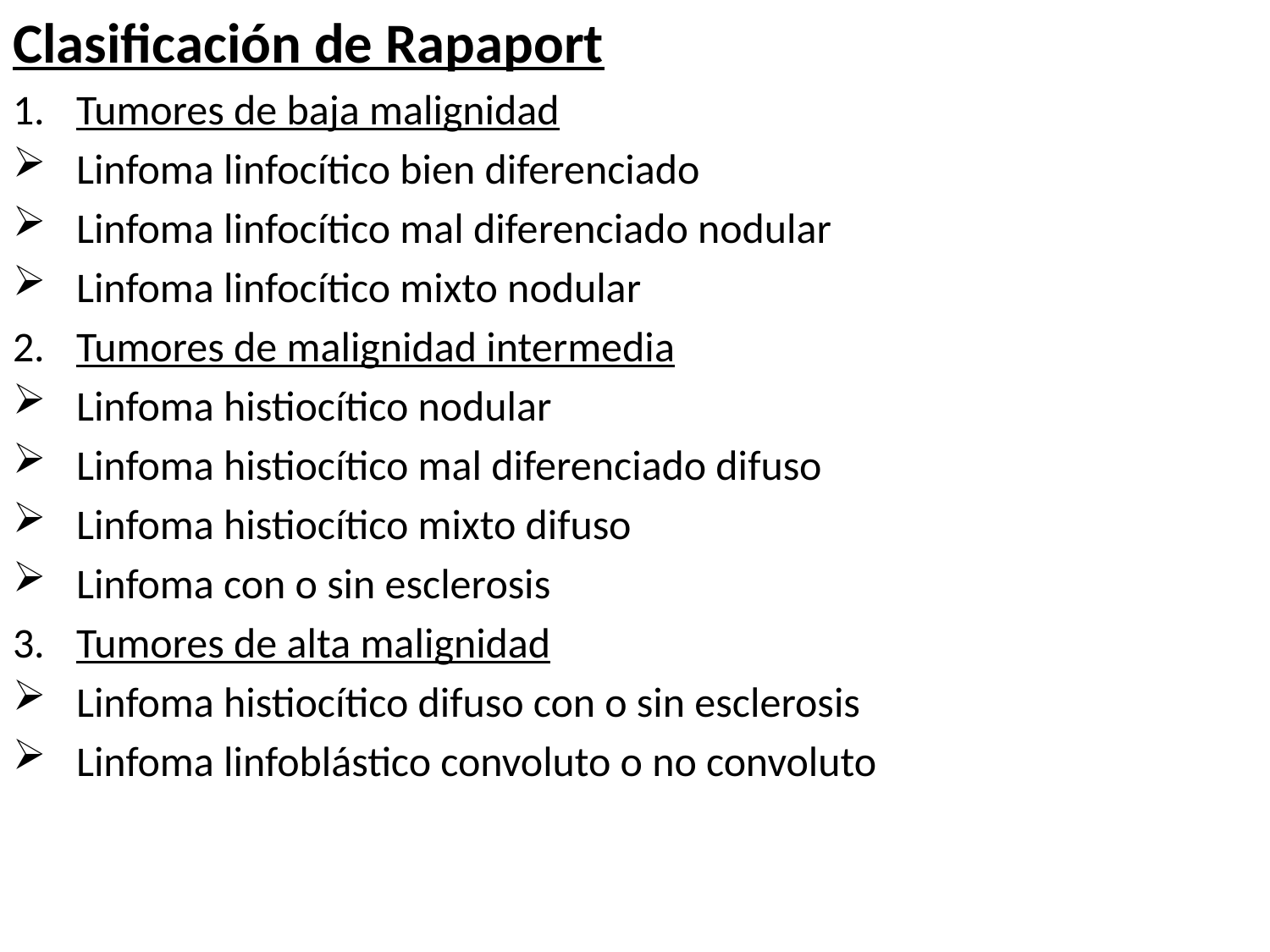

Clasificación de Rapaport
Tumores de baja malignidad
Linfoma linfocítico bien diferenciado
Linfoma linfocítico mal diferenciado nodular
Linfoma linfocítico mixto nodular
Tumores de malignidad intermedia
Linfoma histiocítico nodular
Linfoma histiocítico mal diferenciado difuso
Linfoma histiocítico mixto difuso
Linfoma con o sin esclerosis
Tumores de alta malignidad
Linfoma histiocítico difuso con o sin esclerosis
Linfoma linfoblástico convoluto o no convoluto